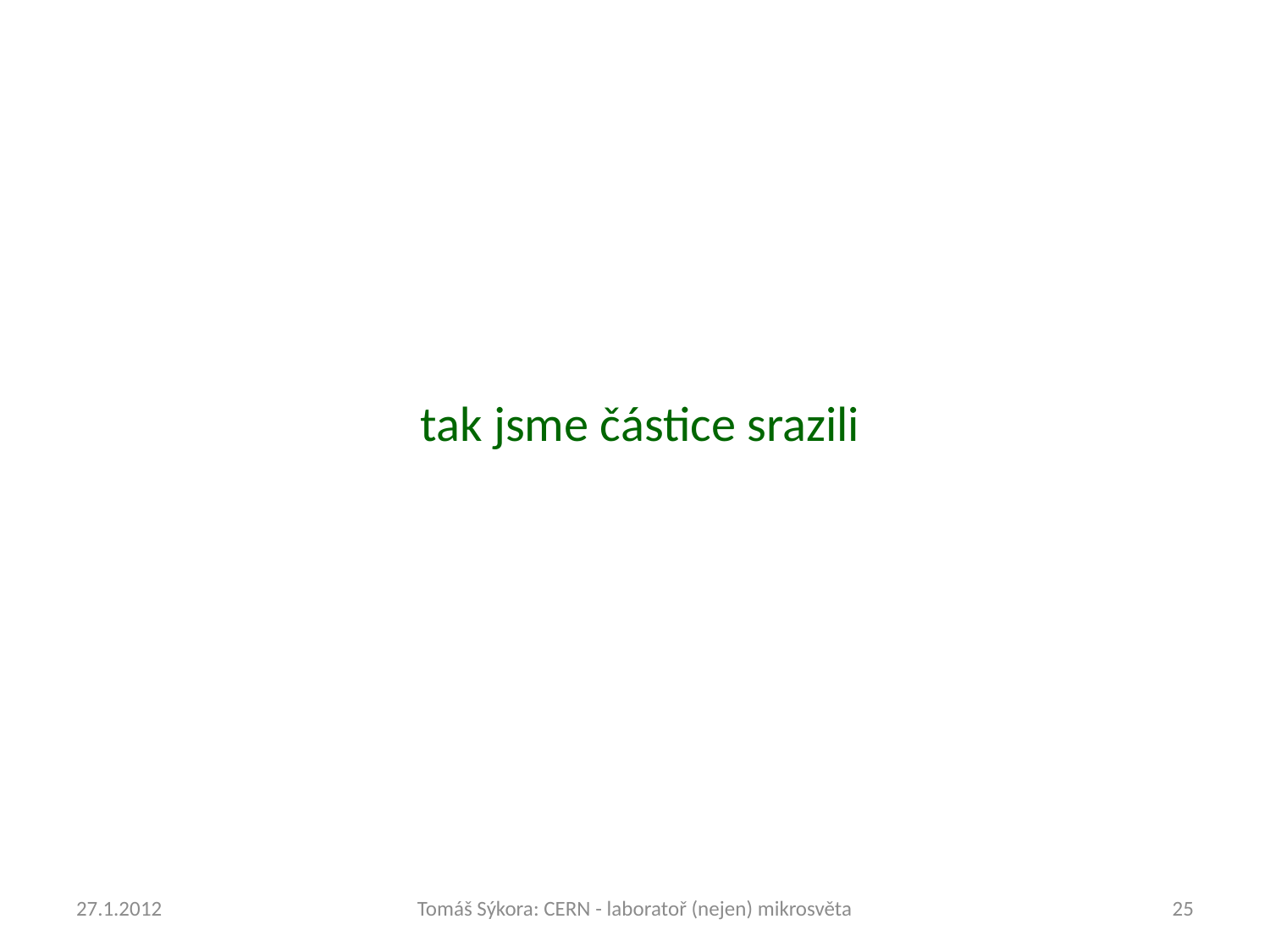

tak jsme částice srazili
27.1.2012
Tomáš Sýkora: CERN - laboratoř (nejen) mikrosvěta
25